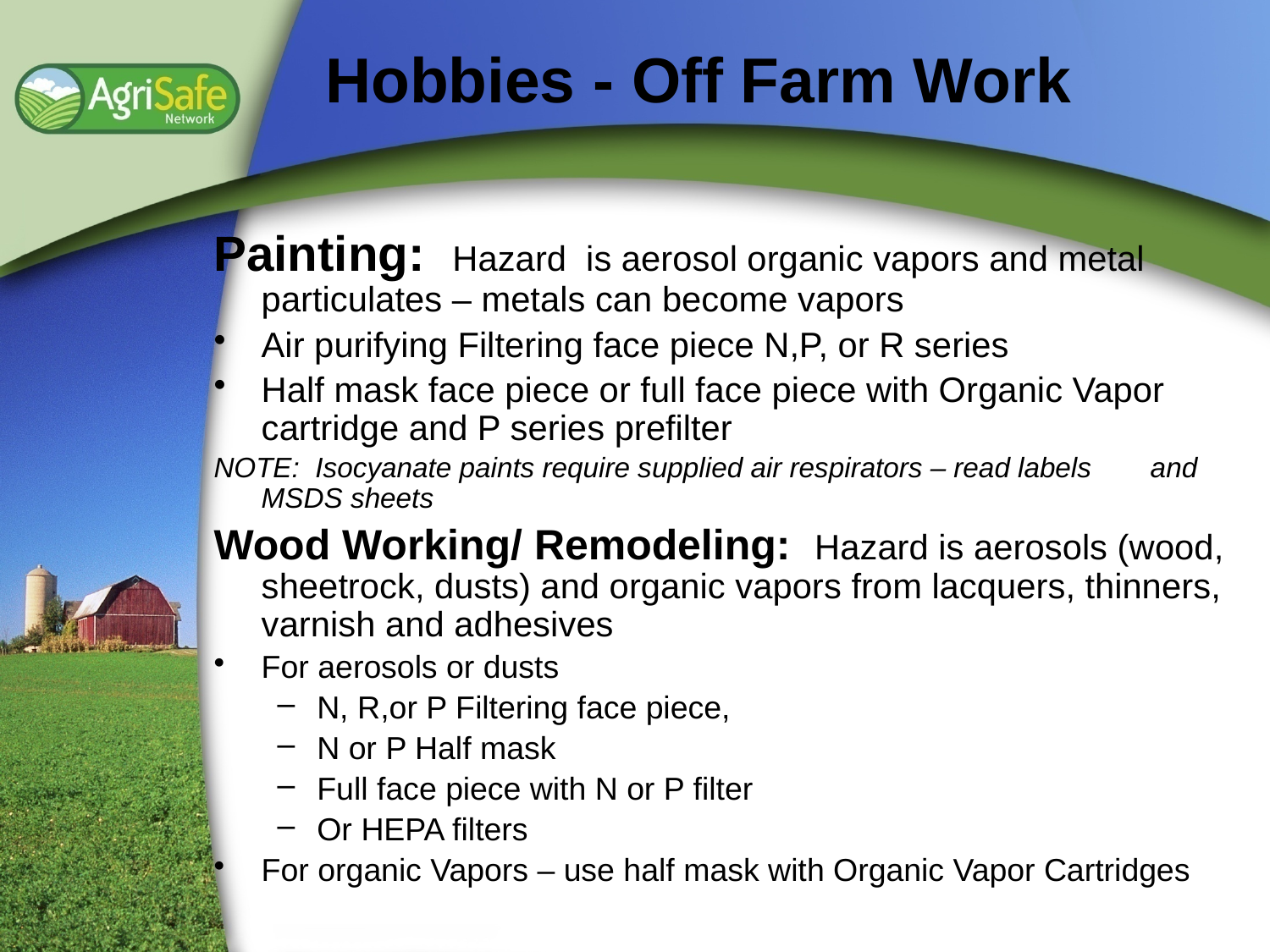

# Hobbies - Off Farm Work
Painting:  Hazard  is aerosol organic vapors and metal particulates – metals can become vapors
Air purifying Filtering face piece N,P, or R series
Half mask face piece or full face piece with Organic Vapor cartridge and P series prefilter
NOTE:  Isocyanate paints require supplied air respirators – read labels    	and MSDS sheets
Wood Working/ Remodeling:  Hazard is aerosols (wood, sheetrock, dusts) and organic vapors from lacquers, thinners, varnish and adhesives
For aerosols or dusts
N, R,or P Filtering face piece,
N or P Half mask
Full face piece with N or P filter
Or HEPA filters
For organic Vapors – use half mask with Organic Vapor Cartridges